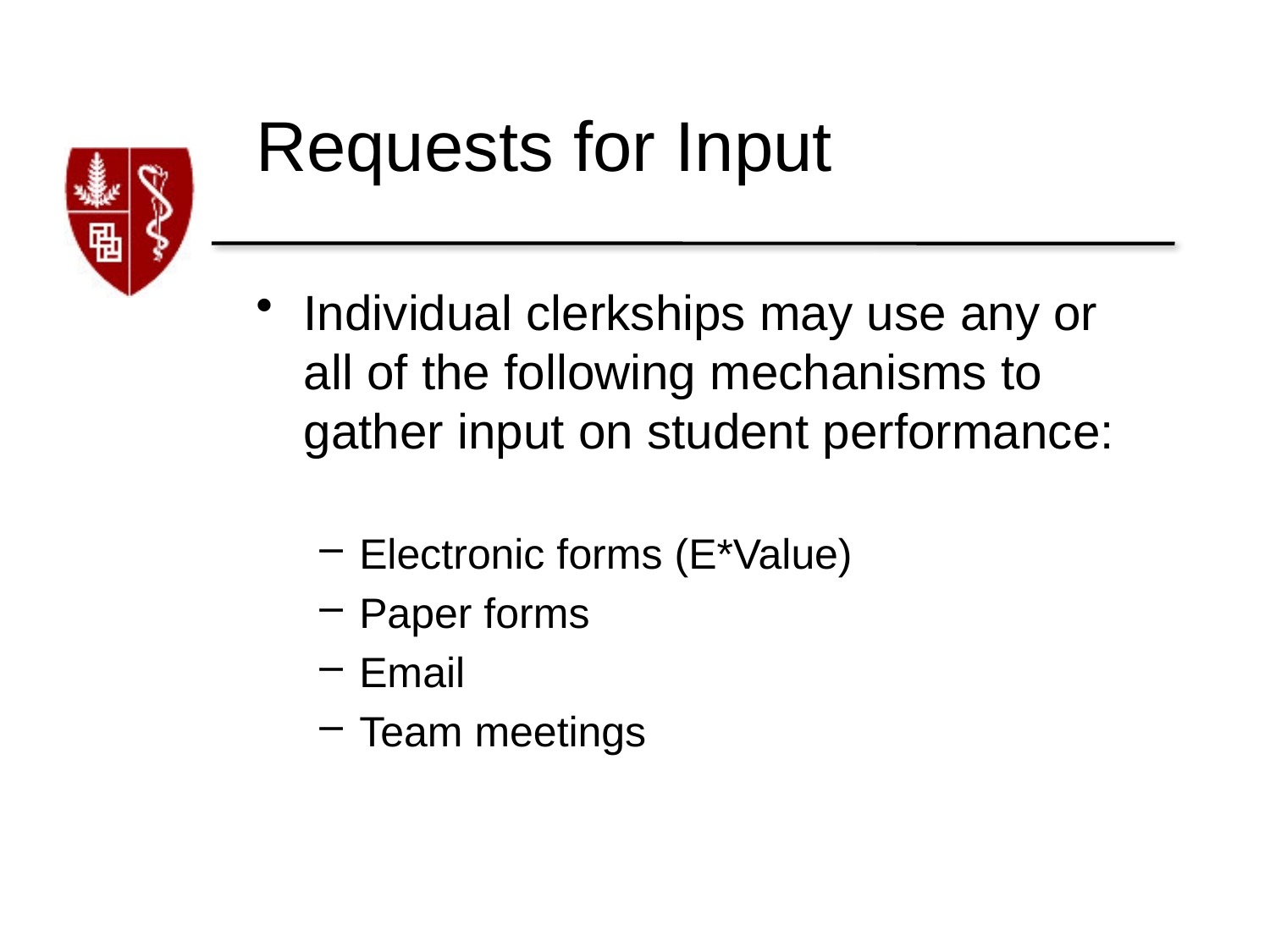

# Requests for Input
Individual clerkships may use any or all of the following mechanisms to gather input on student performance:

Electronic forms (E*Value)
Paper forms
Email
Team meetings